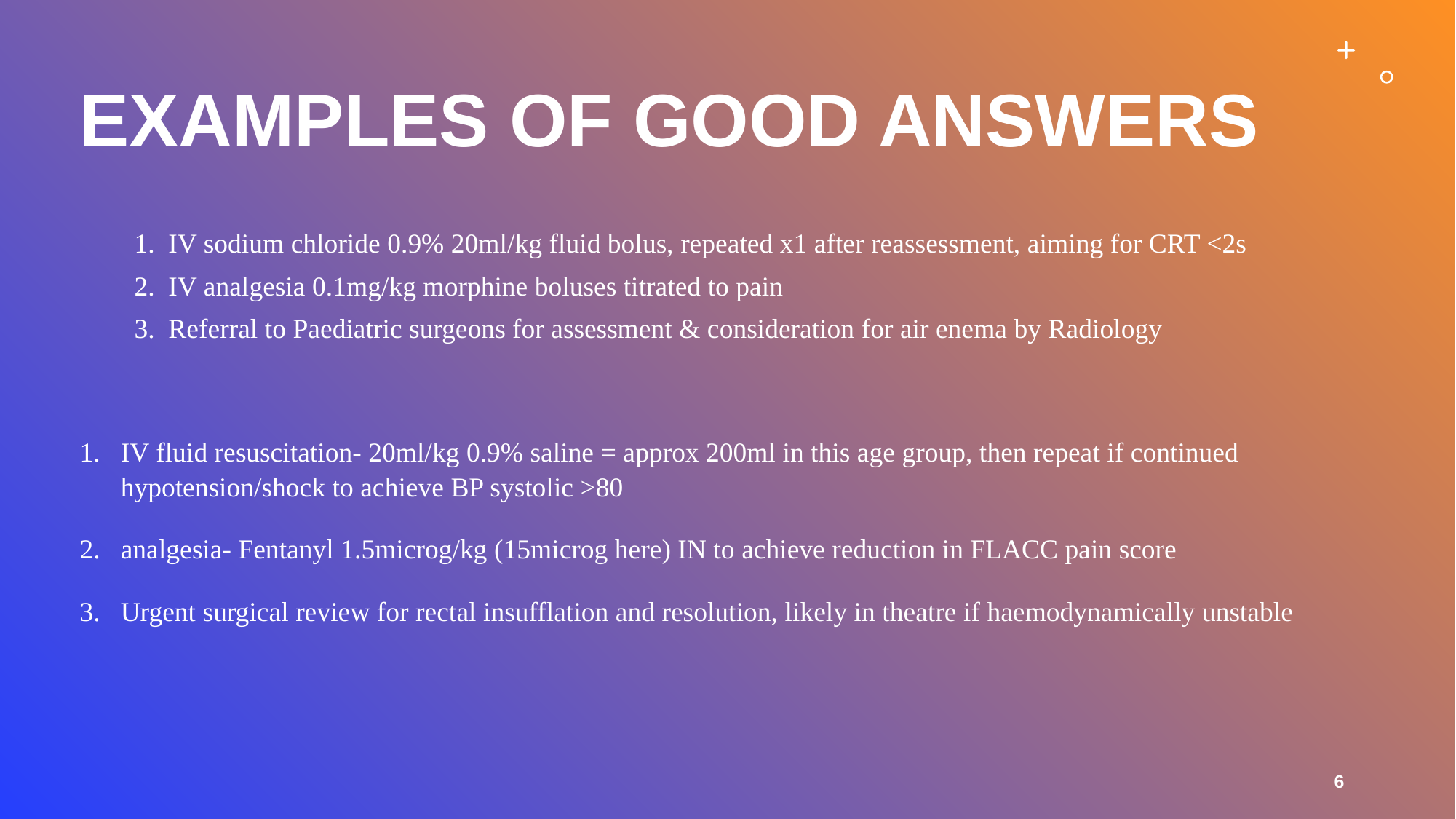

# Examples of good answers
IV sodium chloride 0.9% 20ml/kg fluid bolus, repeated x1 after reassessment, aiming for CRT <2s
IV analgesia 0.1mg/kg morphine boluses titrated to pain
Referral to Paediatric surgeons for assessment & consideration for air enema by Radiology

IV fluid resuscitation- 20ml/kg 0.9% saline = approx 200ml in this age group, then repeat if continued hypotension/shock to achieve BP systolic >80
analgesia- Fentanyl 1.5microg/kg (15microg here) IN to achieve reduction in FLACC pain score
Urgent surgical review for rectal insufflation and resolution, likely in theatre if haemodynamically unstable

6